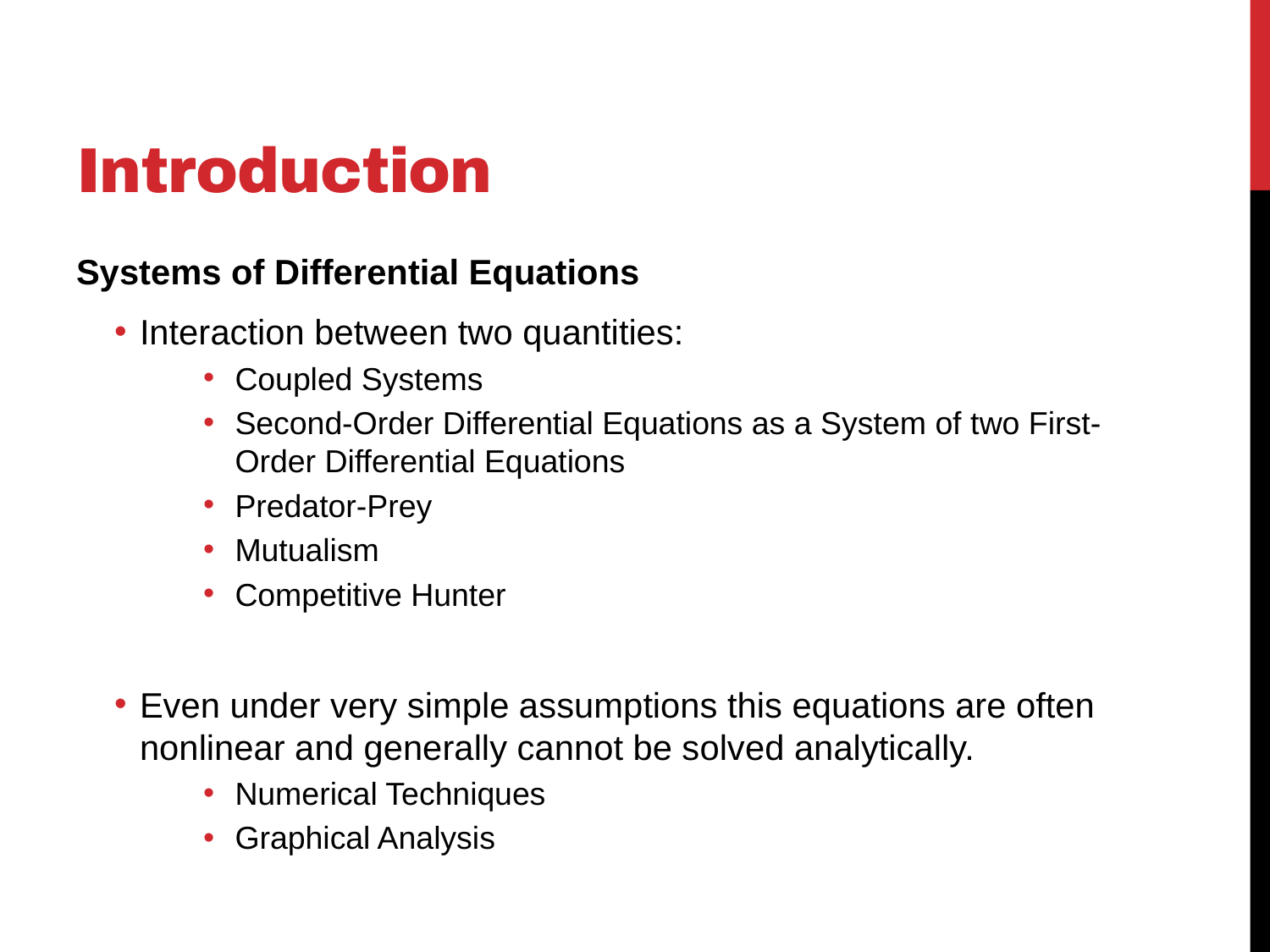

# Introduction
Systems of Differential Equations
Interaction between two quantities:
Coupled Systems
Second-Order Differential Equations as a System of two First-Order Differential Equations
Predator-Prey
Mutualism
Competitive Hunter

Even under very simple assumptions this equations are often nonlinear and generally cannot be solved analytically.
Numerical Techniques
Graphical Analysis